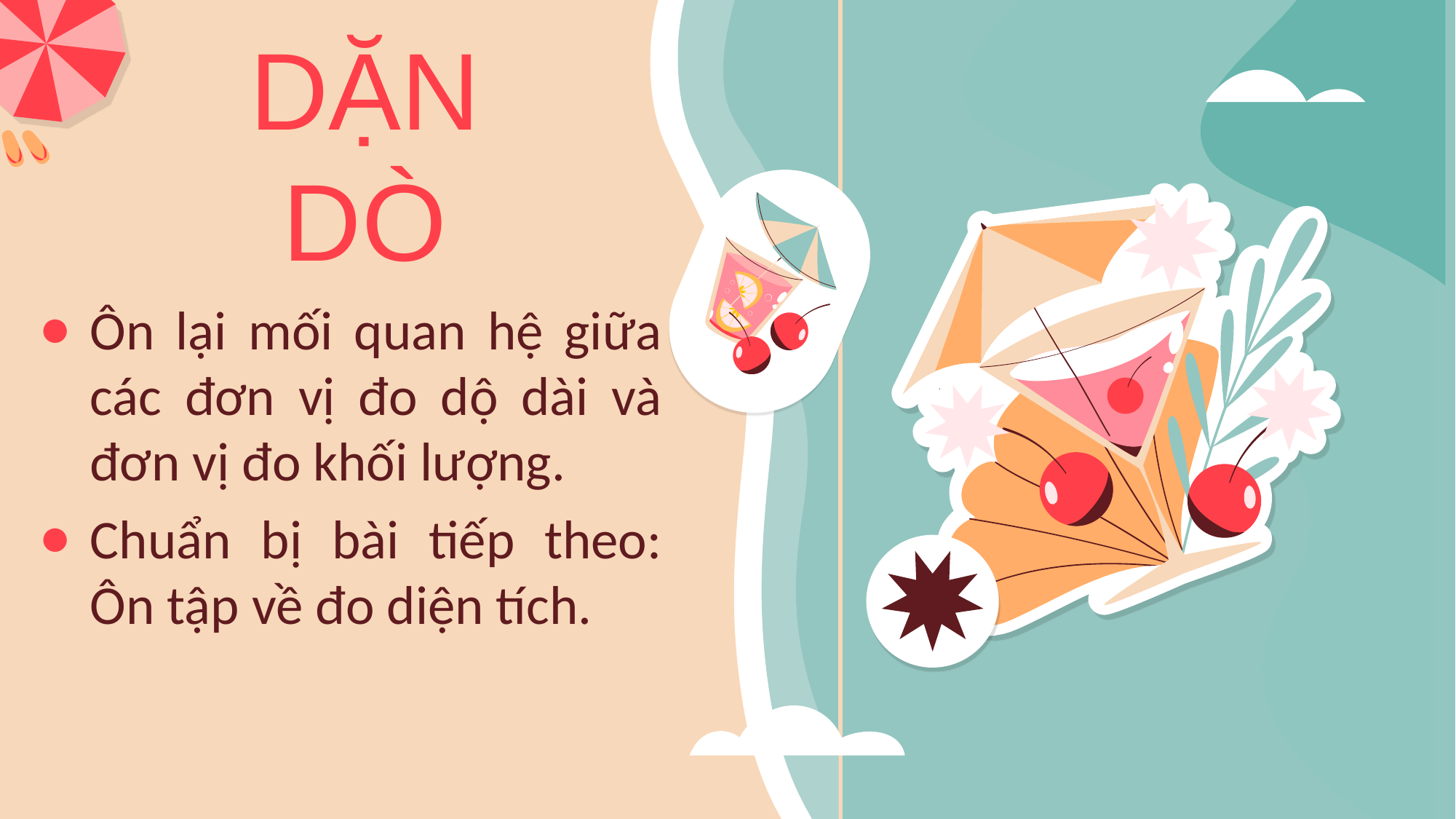

# DẶN DÒ

Ôn lại mối quan hệ giữa các đơn vị đo dộ dài và đơn vị đo khối lượng.
Chuẩn bị bài tiếp theo: Ôn tập về đo diện tích.